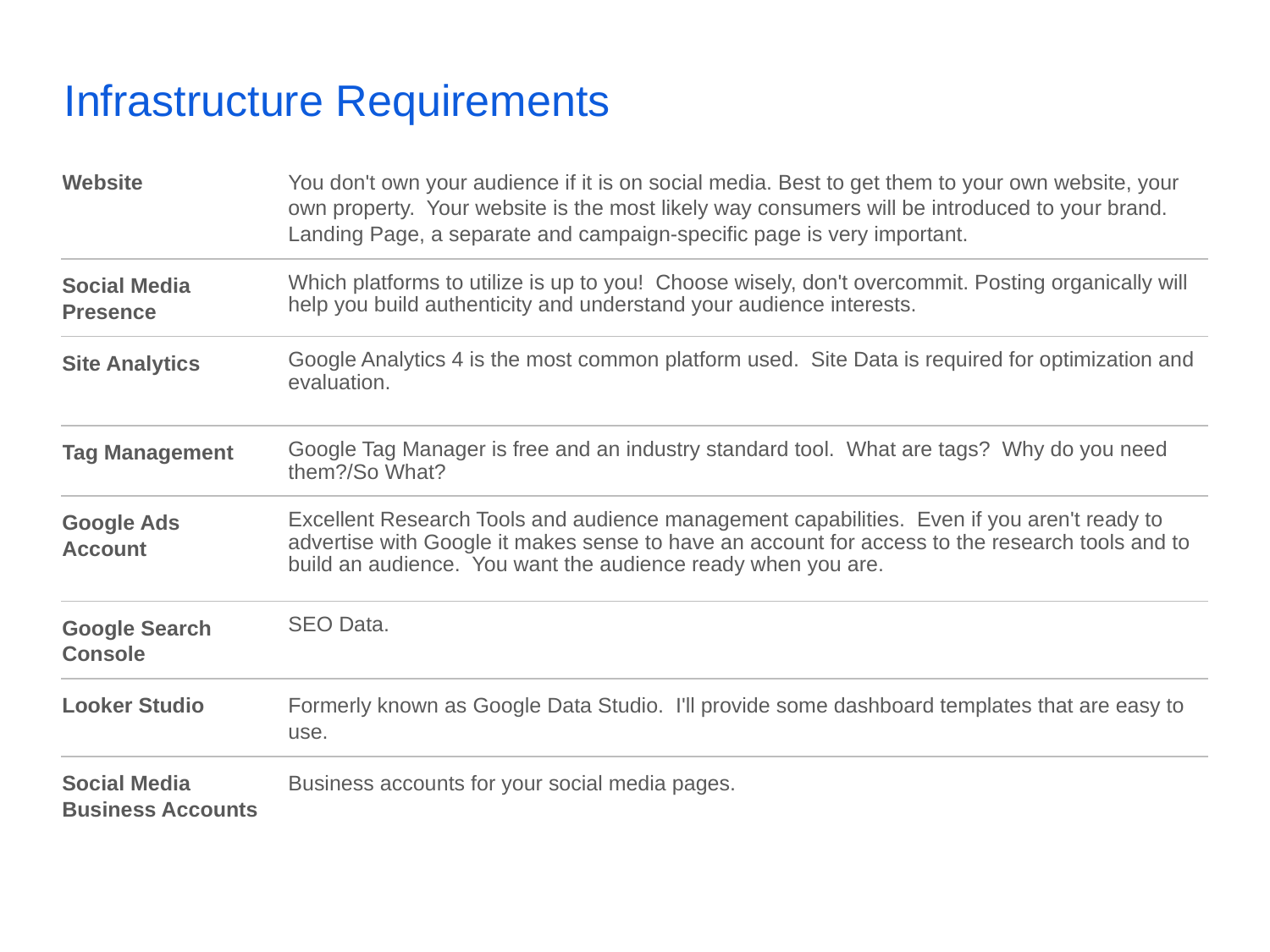

# Infrastructure Requirements
| Website | You don't own your audience if it is on social media. Best to get them to your own website, your own property. Your website is the most likely way consumers will be introduced to your brand. Landing Page, a separate and campaign-specific page is very important. |
| --- | --- |
| Social Media Presence | Which platforms to utilize is up to you! Choose wisely, don't overcommit. Posting organically will help you build authenticity and understand your audience interests. |
| Site Analytics | Google Analytics 4 is the most common platform used. Site Data is required for optimization and evaluation. |
| Tag Management | Google Tag Manager is free and an industry standard tool. What are tags? Why do you need them?/So What? |
| Google Ads Account | Excellent Research Tools and audience management capabilities. Even if you aren't ready to advertise with Google it makes sense to have an account for access to the research tools and to build an audience. You want the audience ready when you are. |
| Google Search Console | SEO Data. |
| Looker Studio | Formerly known as Google Data Studio. I'll provide some dashboard templates that are easy to use. |
| Social Media Business Accounts | Business accounts for your social media pages. |